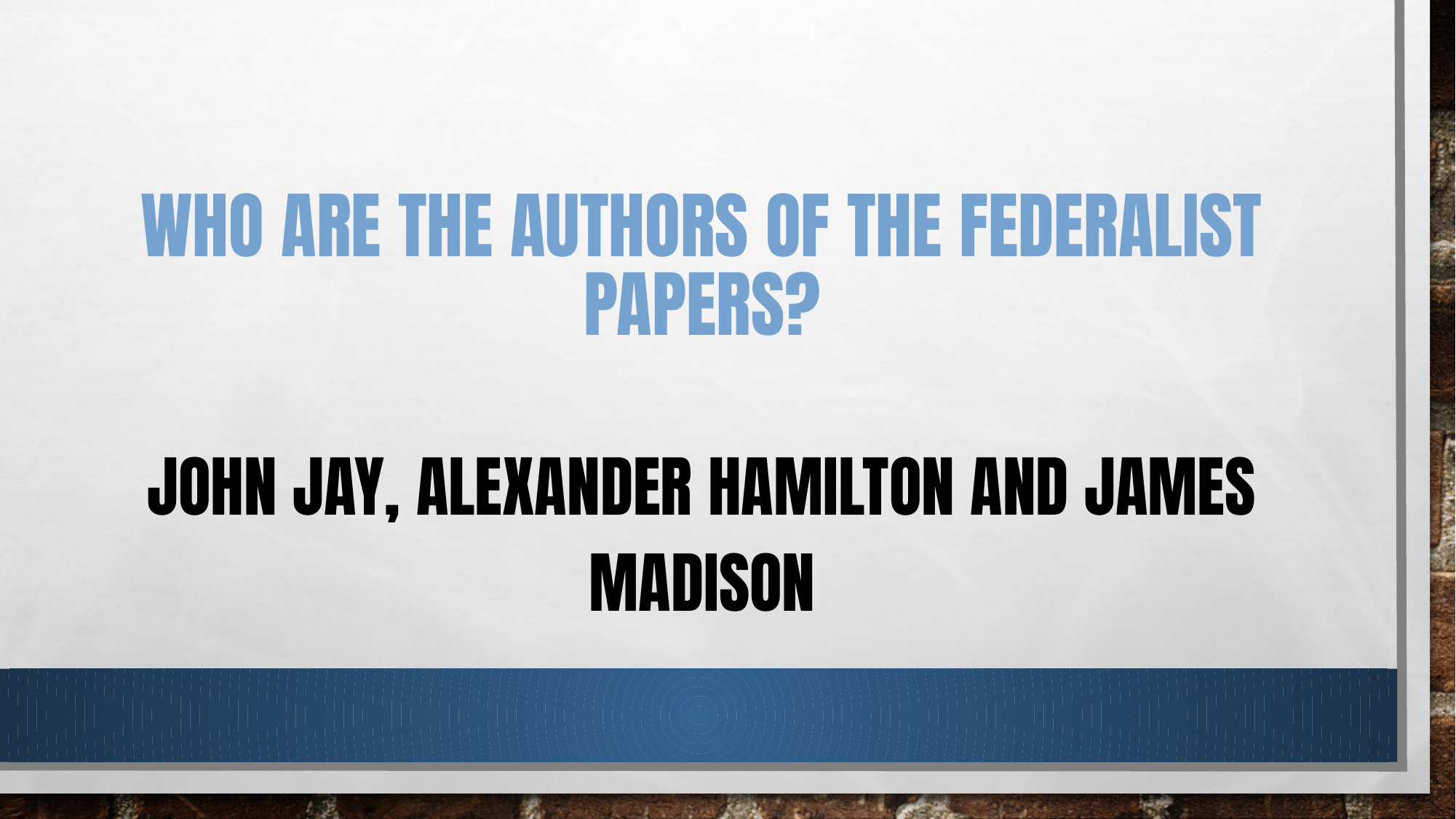

# Who are the authors of the federalist papers?
John jay, alexander Hamilton and james madison